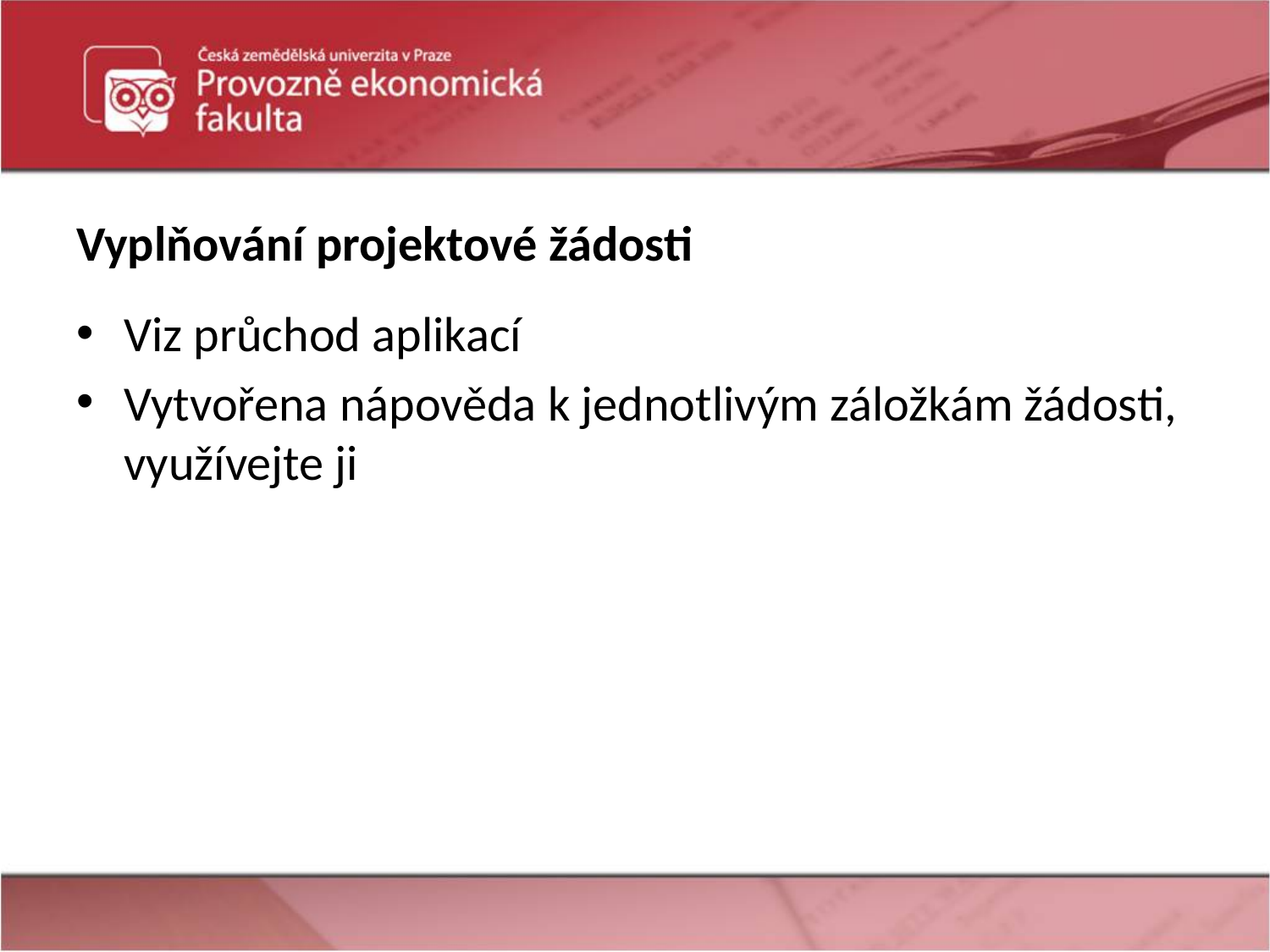

# Vyplňování projektové žádosti
Viz průchod aplikací
Vytvořena nápověda k jednotlivým záložkám žádosti, využívejte ji